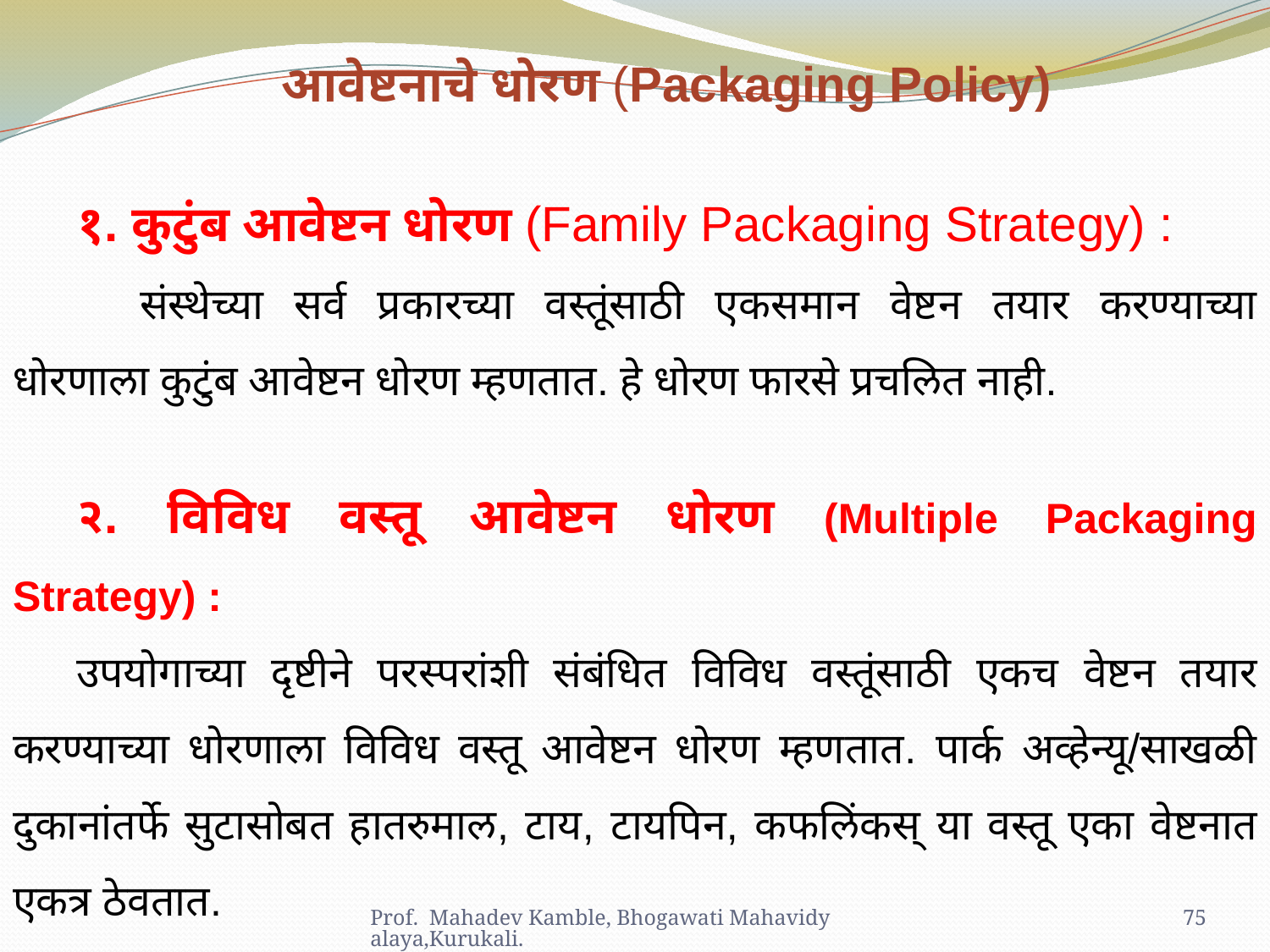

आवेष्टनाचे धोरण (Packaging Policy)

१. कुटुंब आवेष्टन धोरण (Family Packaging Strategy) :
	संस्थेच्या सर्व प्रकारच्या वस्तूंसाठी एकसमान वेष्टन तयार करण्याच्या धोरणाला कुटुंब आवेष्टन धोरण म्हणतात. हे धोरण फारसे प्रचलित नाही.

२. विविध वस्तू आवेष्टन धोरण (Multiple Packaging Strategy) :
उपयोगाच्या दृष्टीने परस्परांशी संबंधित विविध वस्तूंसाठी एकच वेष्टन तयार करण्याच्या धोरणाला विविध वस्तू आवेष्टन धोरण म्हणतात. पार्क अव्हेन्यू/साखळी दुकानांतर्फे सुटासोबत हातरुमाल, टाय, टायपिन, कफलिंकस् या वस्तू एका वेष्टनात एकत्र ठेवतात.
Prof.  Mahadev Kamble, Bhogawati Mahavidyalaya,Kurukali.
75